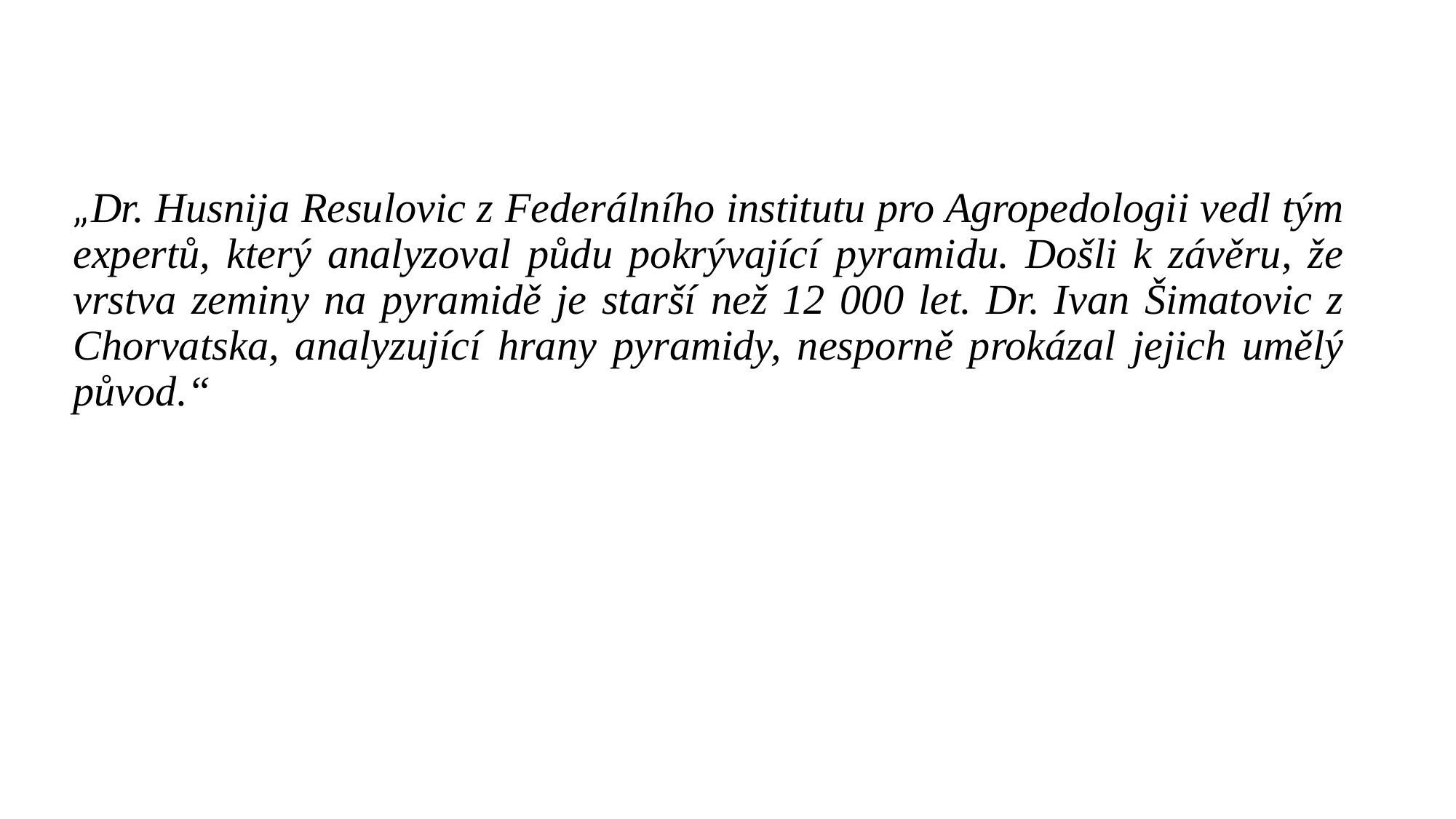

#
„Dr. Husnija Resulovic z Federálního institutu pro Agropedologii vedl tým expertů, který analyzoval půdu pokrývající pyramidu. Došli k závěru, že vrstva zeminy na pyramidě je starší než 12 000 let. Dr. Ivan Šimatovic z Chorvatska, analyzující hrany pyramidy, nesporně prokázal jejich umělý původ.“